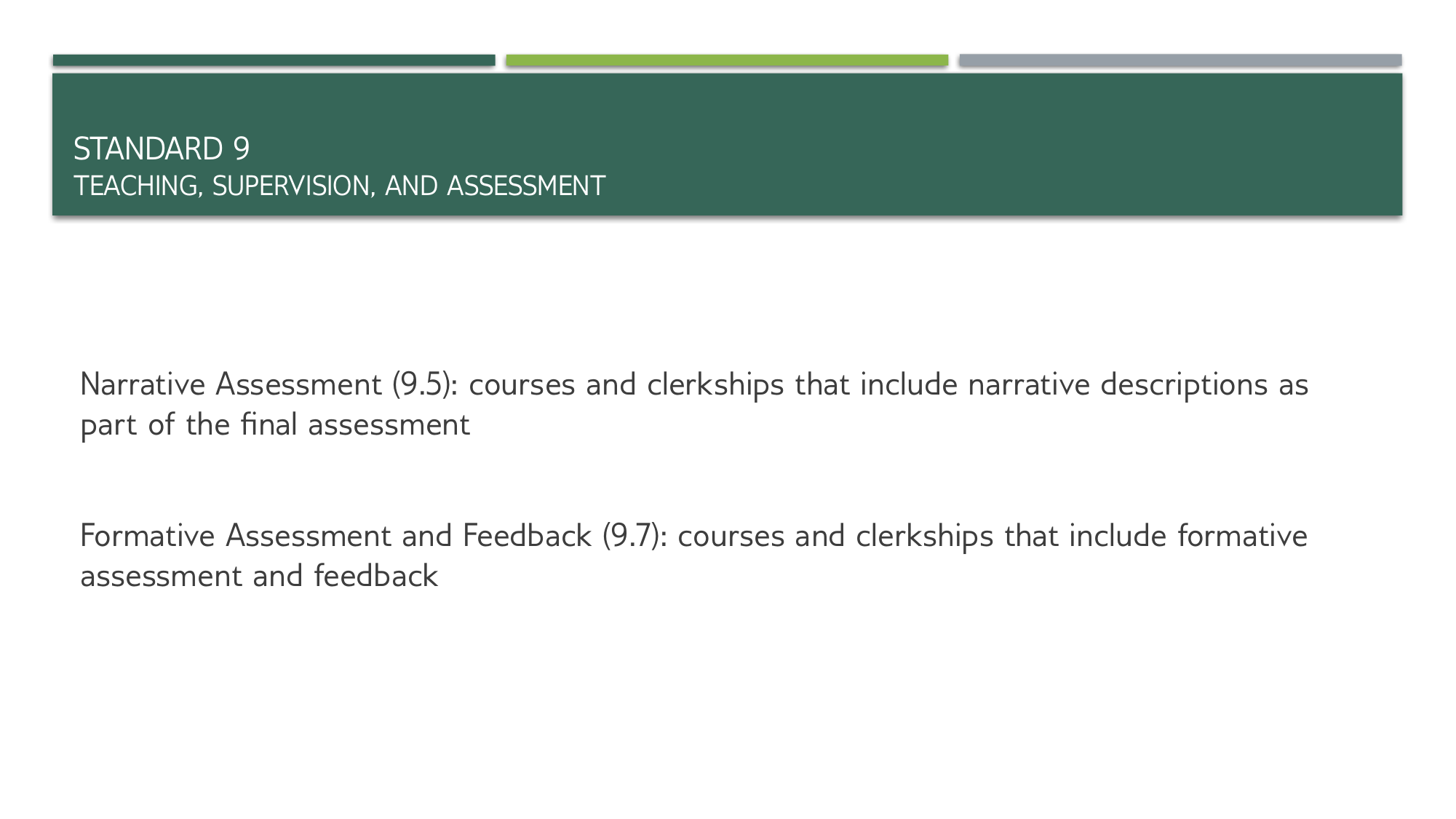

# STANDARD 9 TEACHING, SUPERVISION, and ASSESSMENT

Narrative Assessment (9.5): courses and clerkships that include narrative descriptions as part of the final assessment

Formative Assessment and Feedback (9.7): courses and clerkships that include formative assessment and feedback